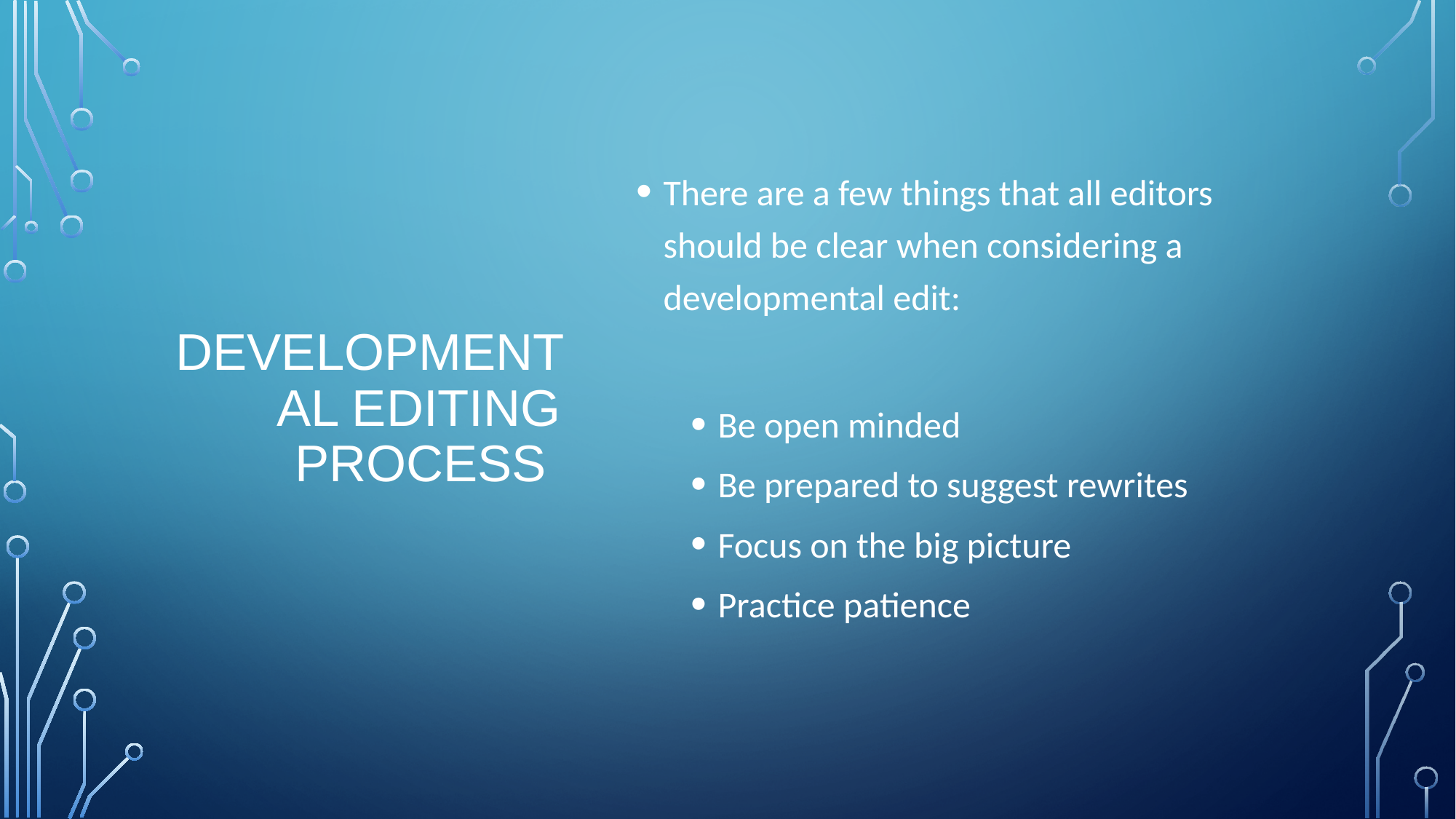

# Developmental Editing Process

There are a few things that all editors should be clear when considering a developmental edit:

Be open minded
Be prepared to suggest rewrites
Focus on the big picture
Practice patience